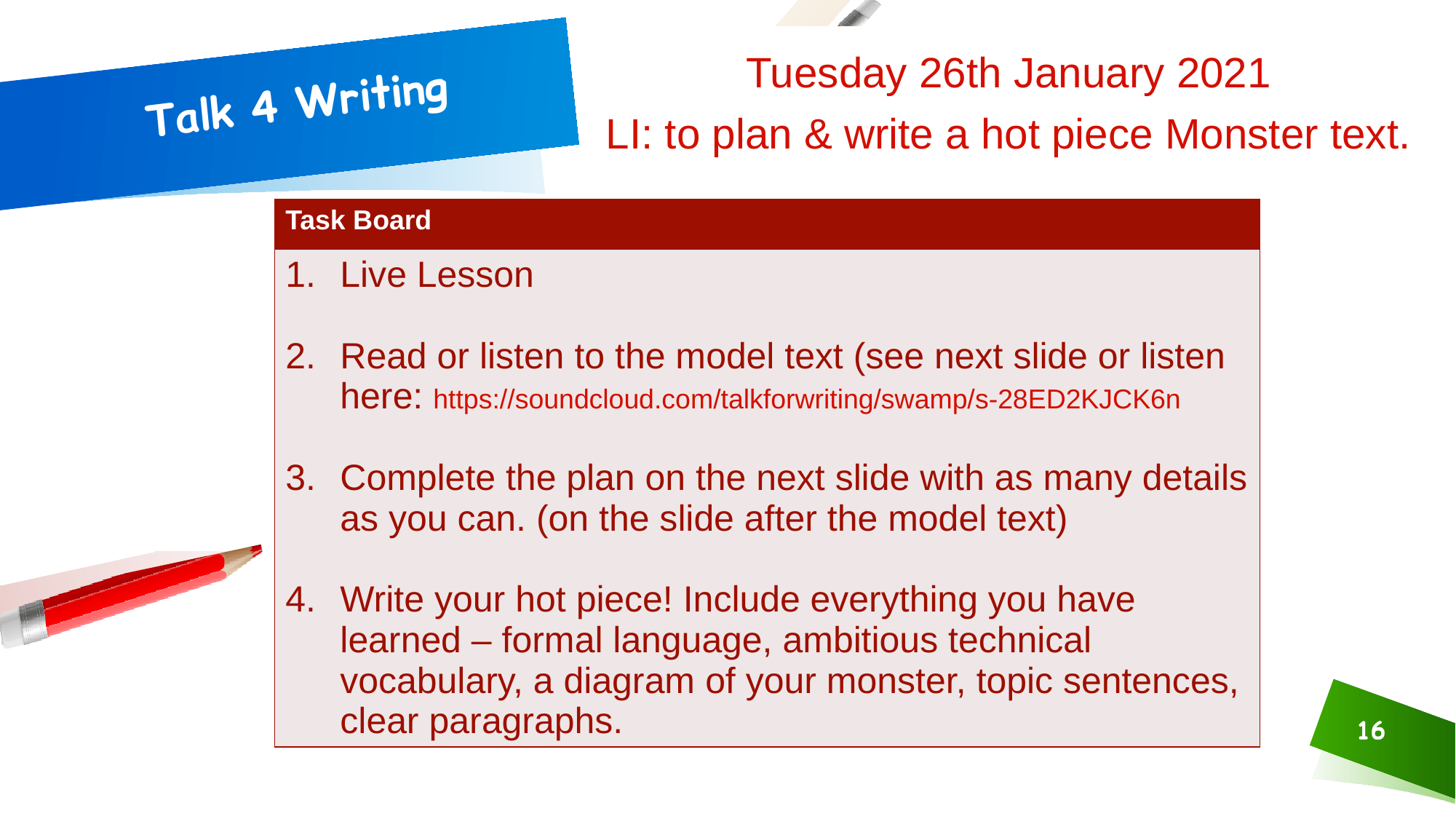

Tuesday 26th January 2021
LI: to plan & write a hot piece Monster text.
# Talk 4 Writing
| Task Board |
| --- |
| Live Lesson Read or listen to the model text (see next slide or listen here: https://soundcloud.com/talkforwriting/swamp/s-28ED2KJCK6n Complete the plan on the next slide with as many details as you can. (on the slide after the model text) Write your hot piece! Include everything you have learned – formal language, ambitious technical vocabulary, a diagram of your monster, topic sentences, clear paragraphs. |
16